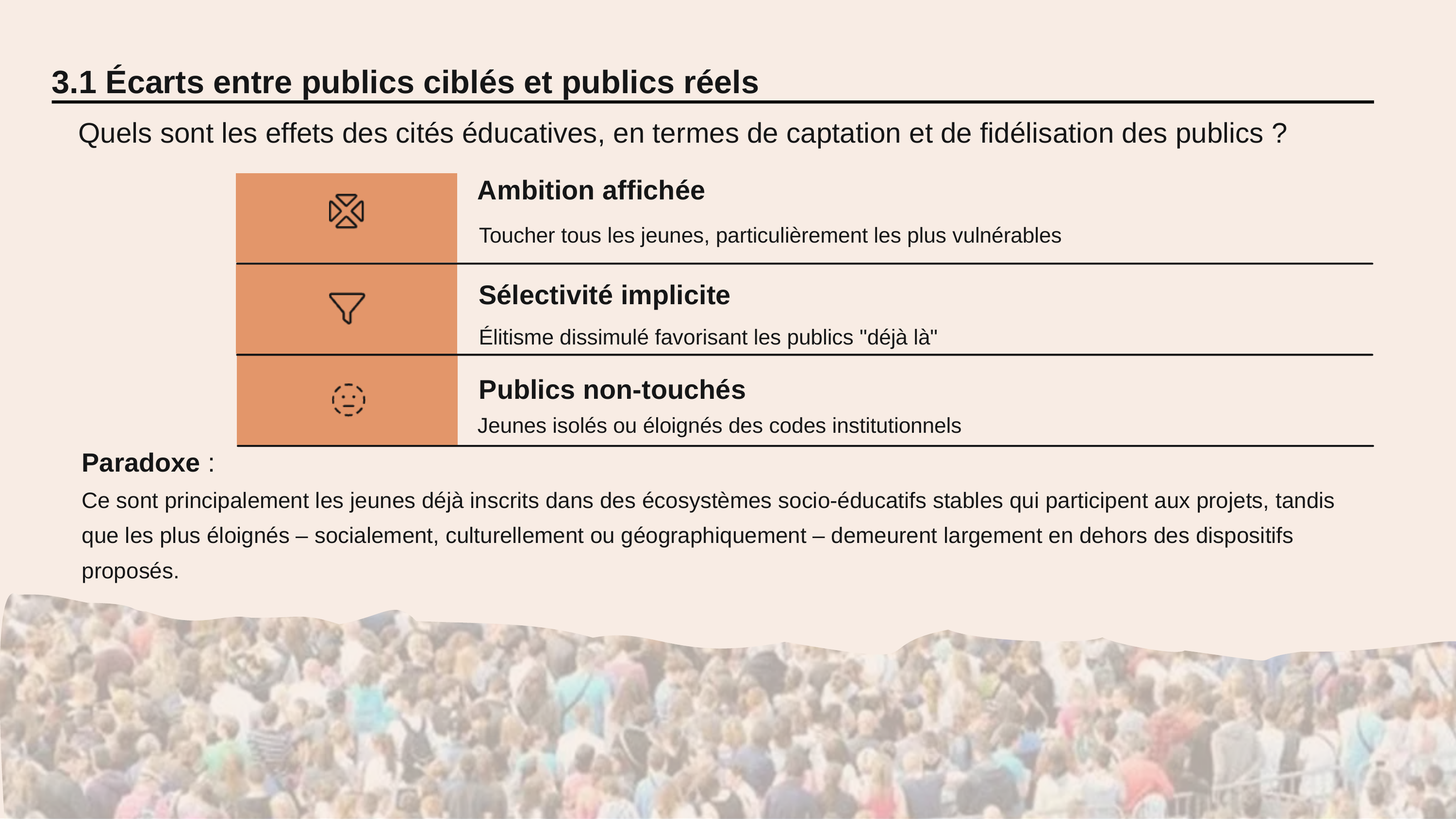

3.1 Écarts entre publics ciblés et publics réels

Quels sont les effets des cités éducatives, en termes de captation et de fidélisation des publics ?
Ambition affichée

Toucher tous les jeunes, particulièrement les plus vulnérables

Sélectivité implicite

Élitisme dissimulé favorisant les publics "déjà là"

Publics non-touchés

Jeunes isolés ou éloignés des codes institutionnels
Paradoxe :
Ce sont principalement les jeunes déjà inscrits dans des écosystèmes socio-éducatifs stables qui participent aux projets, tandis que les plus éloignés – socialement, culturellement ou géographiquement – demeurent largement en dehors des dispositifs proposés.